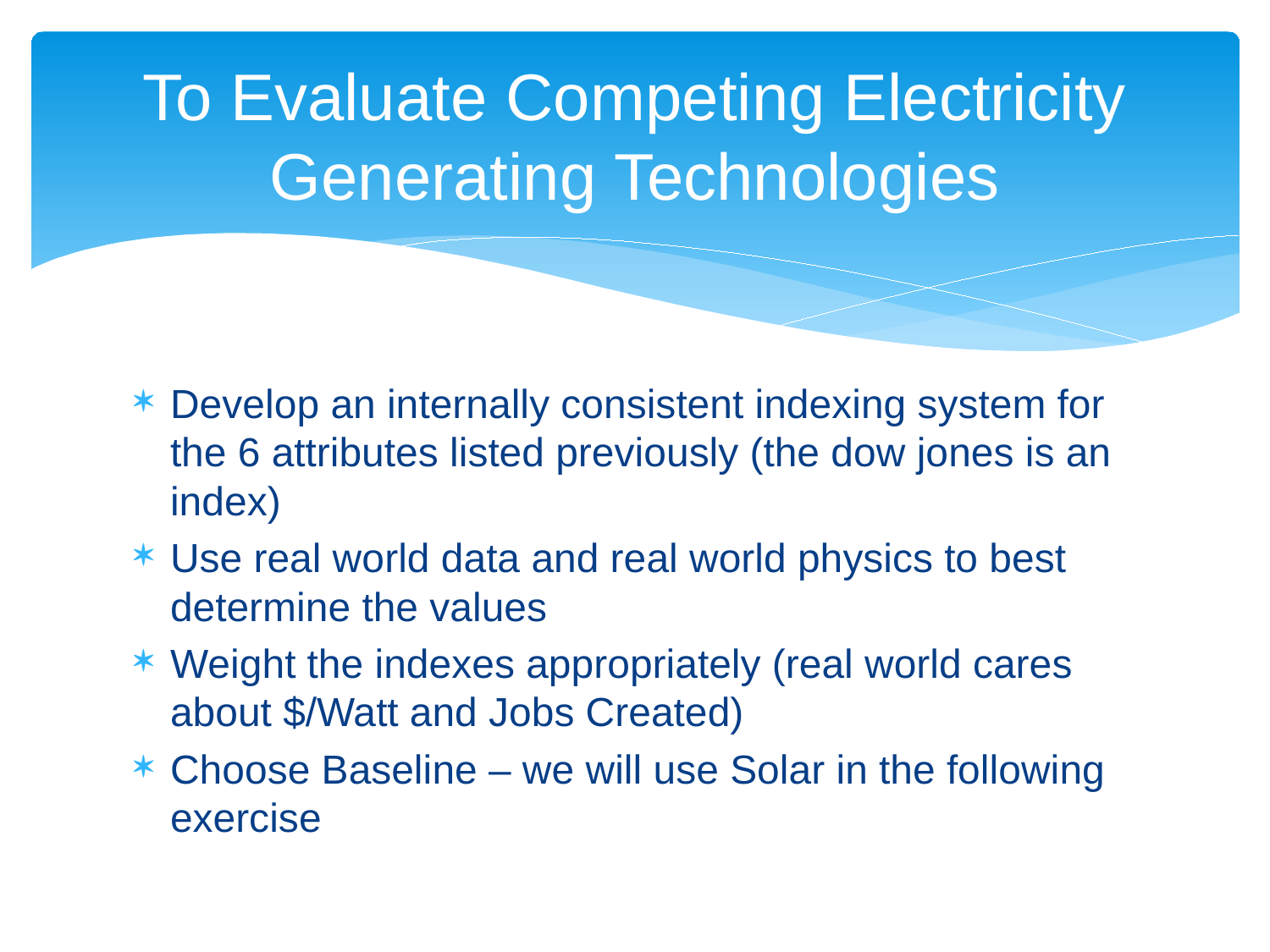

# To Evaluate Competing Electricity Generating Technologies
Develop an internally consistent indexing system for the 6 attributes listed previously (the dow jones is an index)
Use real world data and real world physics to best determine the values
Weight the indexes appropriately (real world cares about $/Watt and Jobs Created)
Choose Baseline – we will use Solar in the following exercise